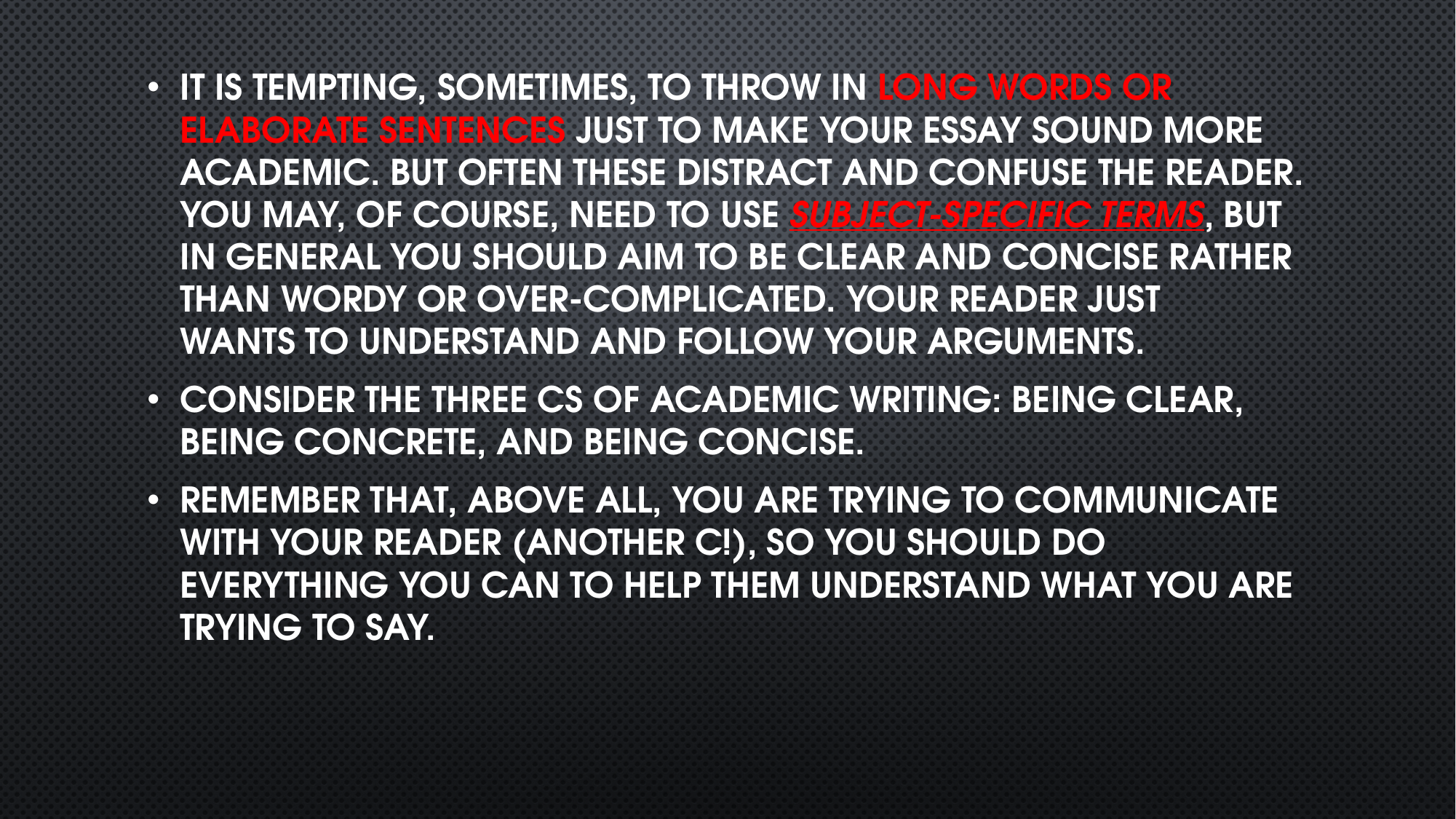

It is tempting, sometimes, to throw in long words or elaborate sentences just to make your essay sound more academic. But often these distract and confuse the reader. You may, of course, need to use subject-specific terms, but in general you should aim to be clear and concise rather than wordy or over-complicated. Your reader just wants to understand and follow your arguments.
Consider the three Cs of academic writing: being CLEAR, being CONCRETE, and being CONCISE.
Remember that, above all, you are trying to COMMUNICATE with your reader (another C!), so you should do everything you can to help them understand what you are trying to say.